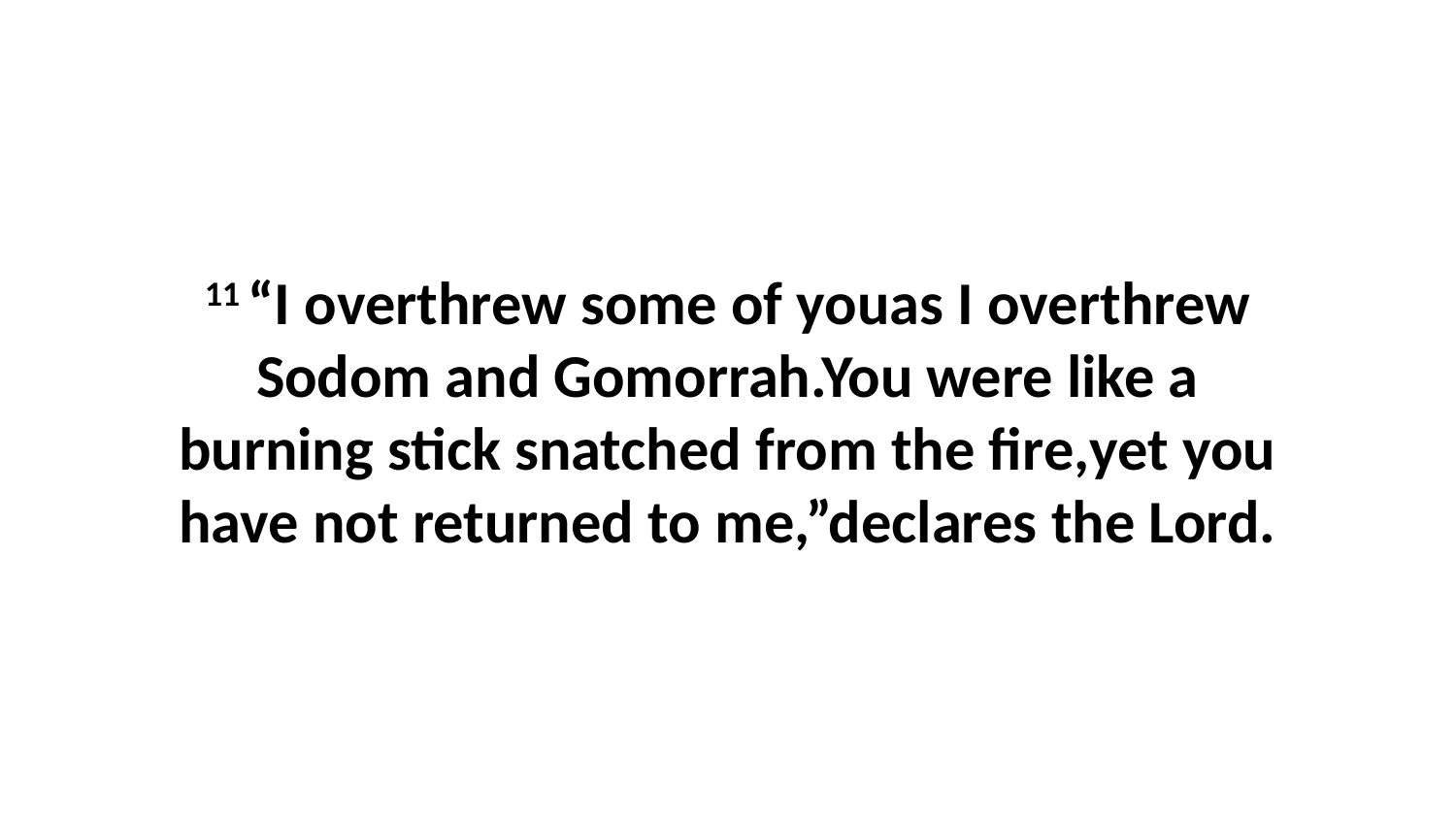

11 “I overthrew some of youas I overthrew Sodom and Gomorrah.You were like a burning stick snatched from the fire,yet you have not returned to me,”declares the Lord.